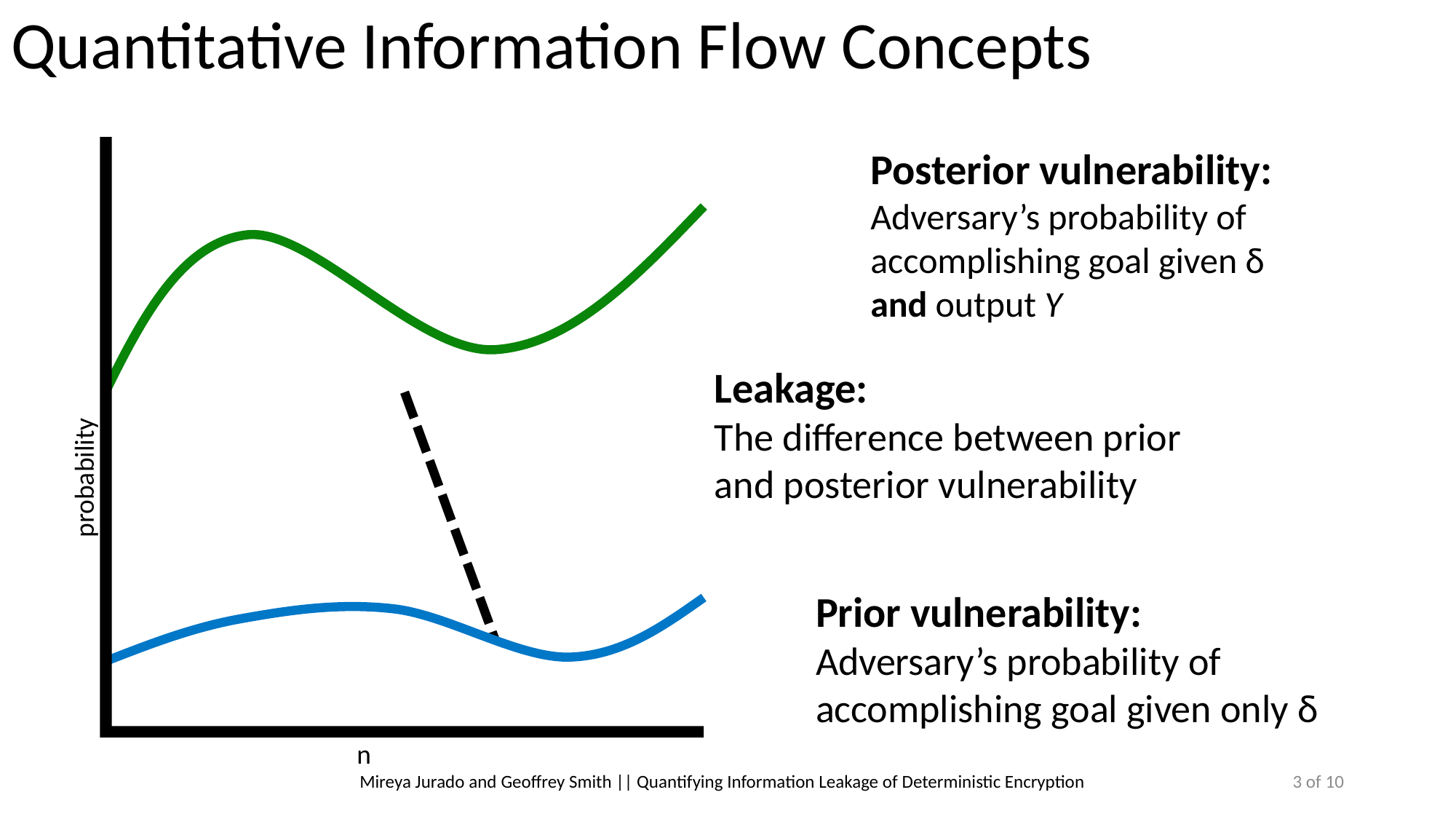

Quantitative Information Flow Concepts

Posterior vulnerability:
Adversary’s probability of accomplishing goal given δ and output Y

Leakage:
The difference between prior and posterior vulnerability
probability
Prior vulnerability:
Adversary’s probability of accomplishing goal given only δ

n
3 of 10